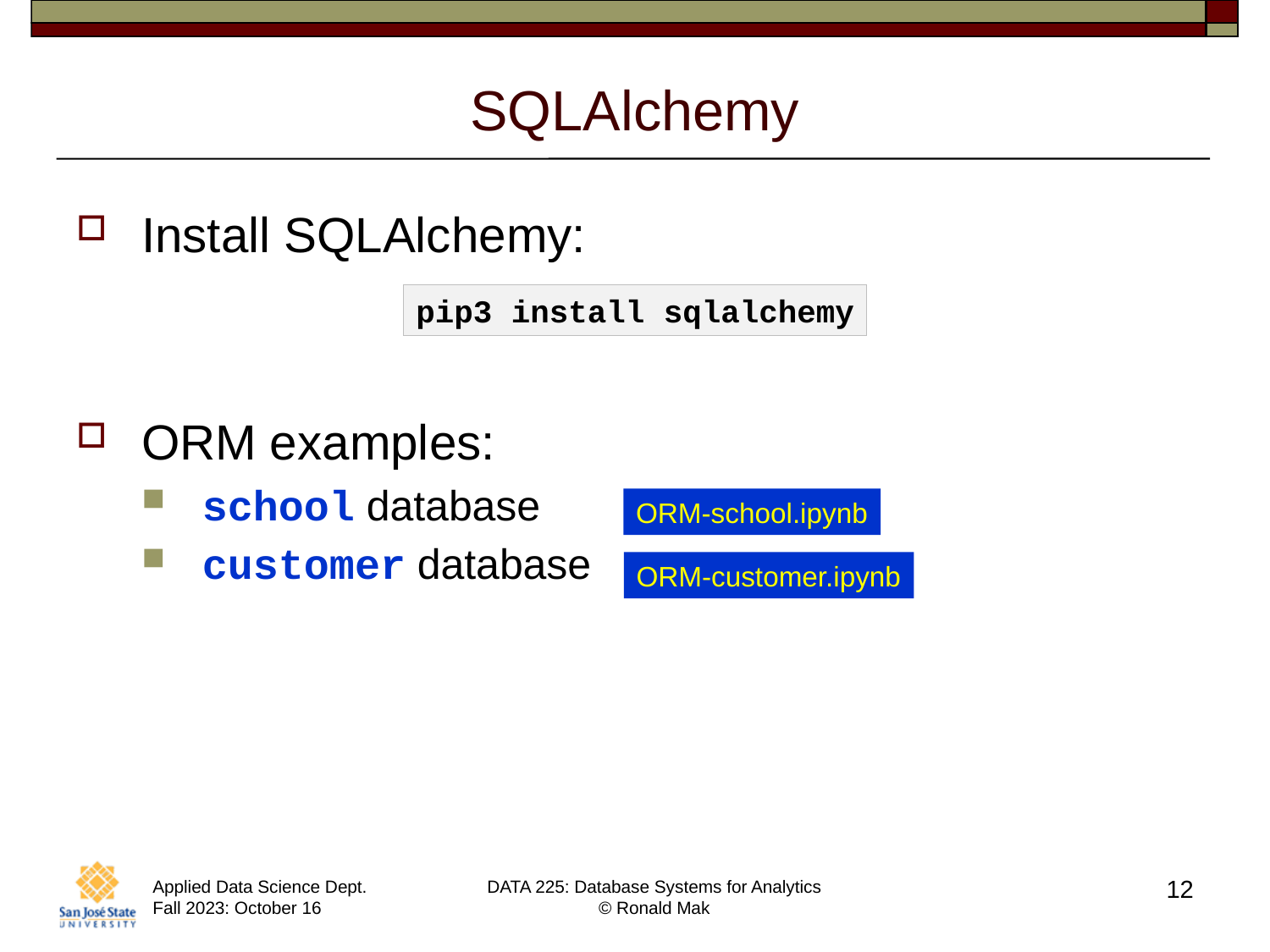

# SQLAlchemy
Install SQLAlchemy:

ORM examples:
school database
customer database
pip3 install sqlalchemy
ORM-school.ipynb
ORM-customer.ipynb
12